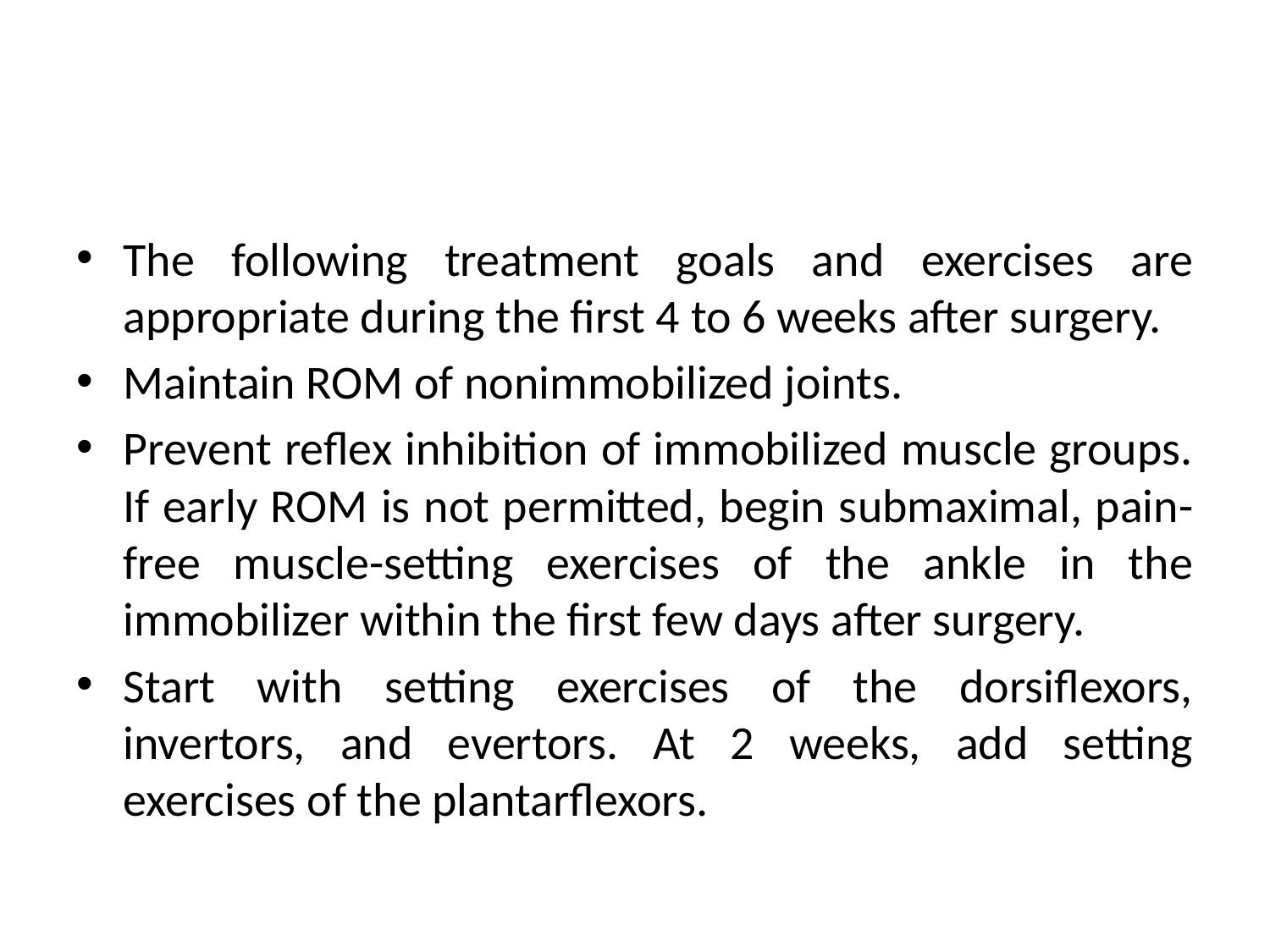

#
The following treatment goals and exercises are appropriate during the first 4 to 6 weeks after surgery.
Maintain ROM of nonimmobilized joints.
Prevent reflex inhibition of immobilized muscle groups. If early ROM is not permitted, begin submaximal, pain-free muscle-setting exercises of the ankle in the immobilizer within the first few days after surgery.
Start with setting exercises of the dorsiflexors, invertors, and evertors. At 2 weeks, add setting exercises of the plantarflexors.